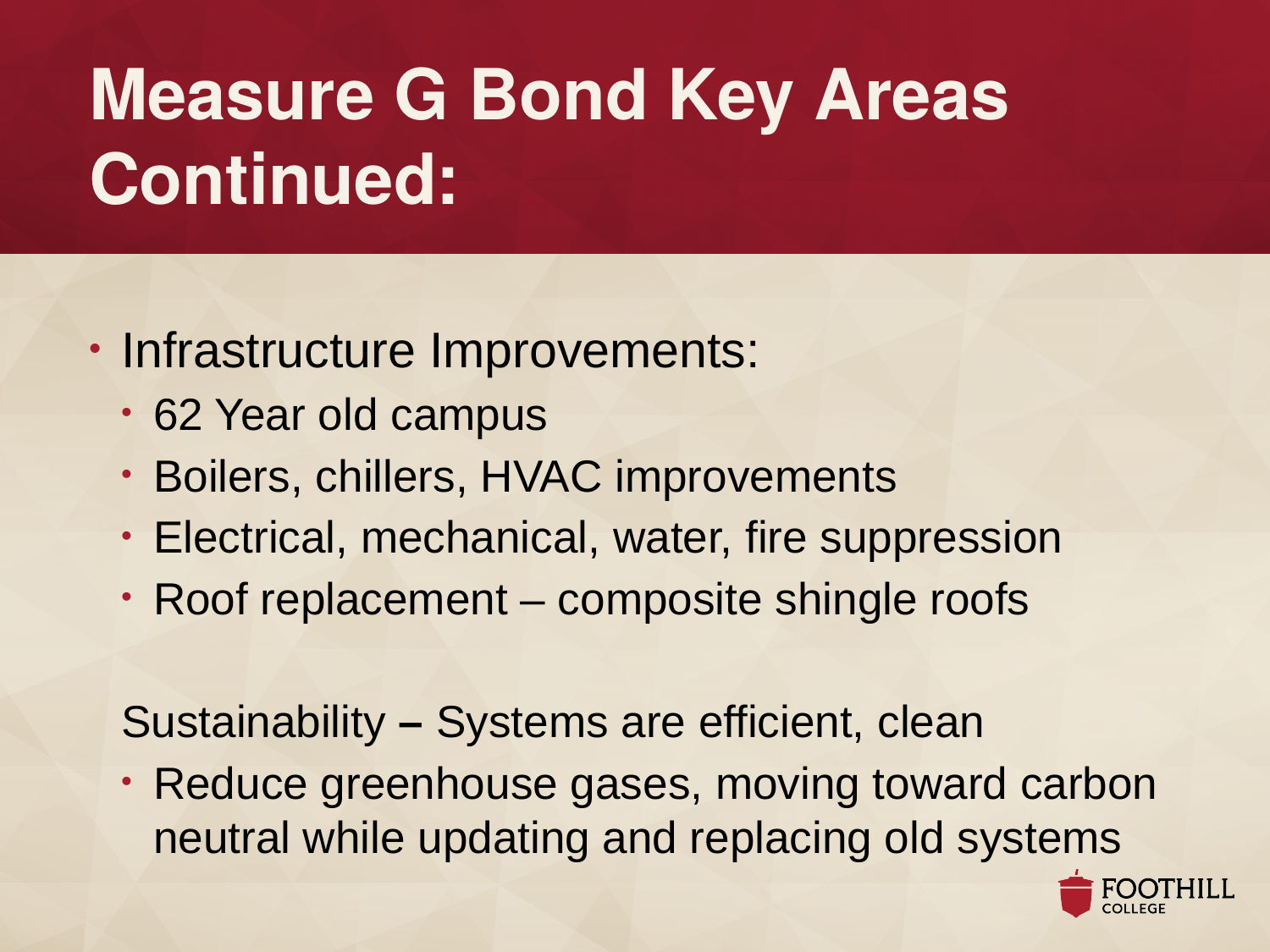

# Measure G Bond Key Areas Continued:
Infrastructure Improvements:
62 Year old campus
Boilers, chillers, HVAC improvements
Electrical, mechanical, water, fire suppression
Roof replacement – composite shingle roofs

Sustainability – Systems are efficient, clean
Reduce greenhouse gases, moving toward carbon neutral while updating and replacing old systems